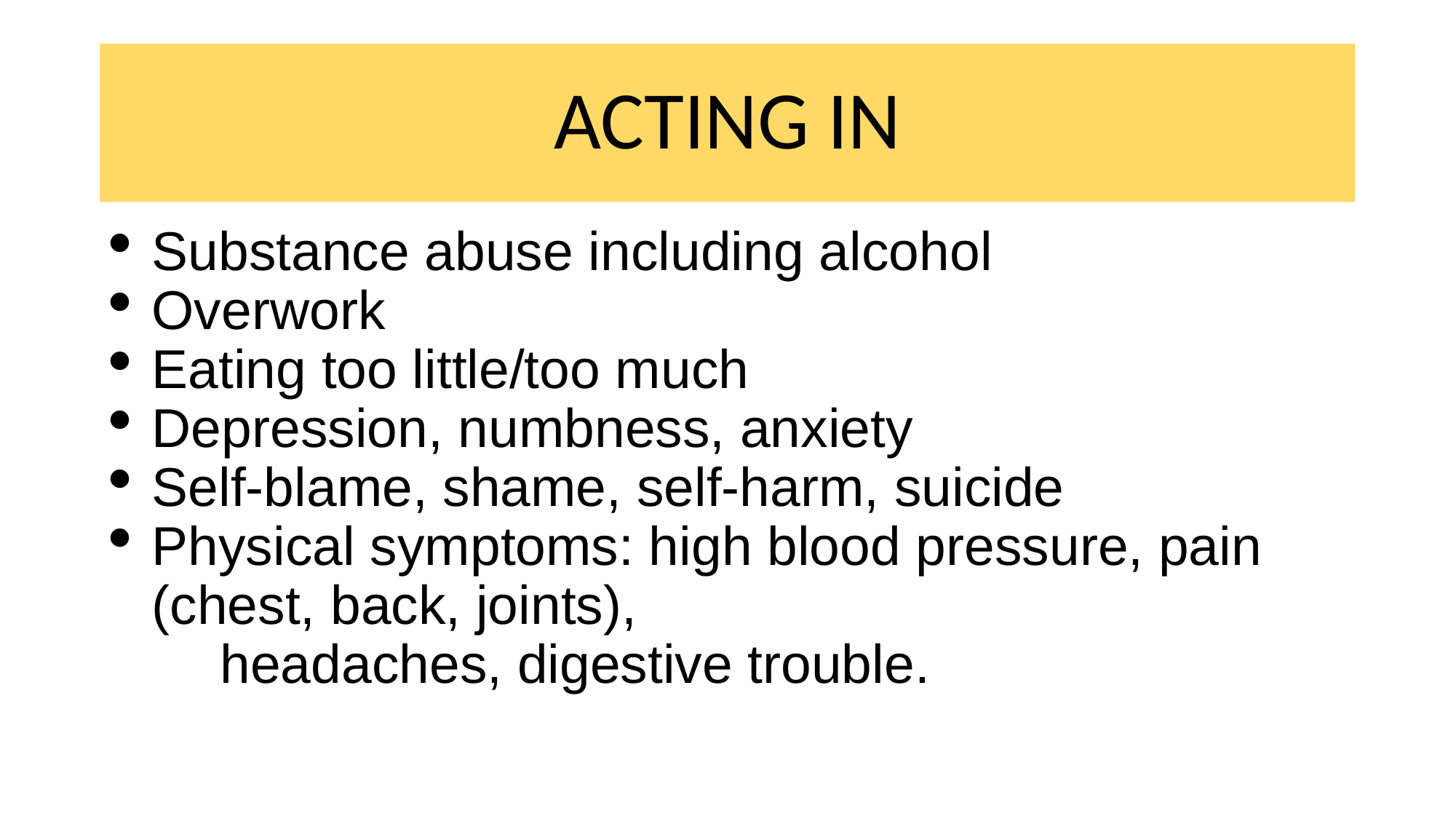

# ACTING IN
Substance abuse including alcohol
Overwork
Eating too little/too much
Depression, numbness, anxiety
Self-blame, shame, self-harm, suicide
Physical symptoms: high blood pressure, pain (chest, back, joints),
	headaches, digestive trouble.